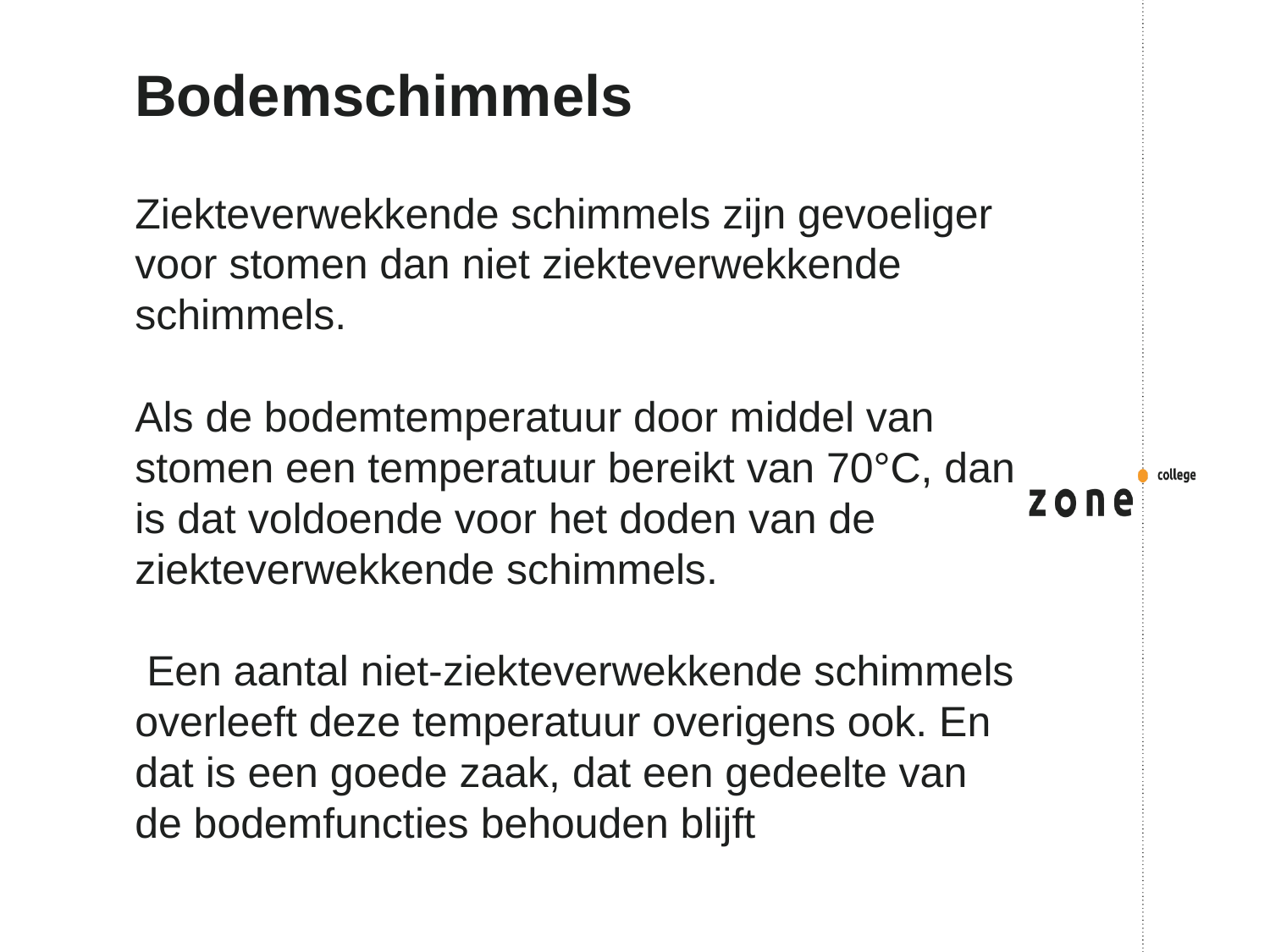

# Bodemschimmels
Ziekteverwekkende schimmels zijn gevoeliger voor stomen dan niet ziekteverwekkende schimmels.

Als de bodemtemperatuur door middel van stomen een temperatuur bereikt van 70°C, dan is dat voldoende voor het doden van de ziekteverwekkende schimmels.

 Een aantal niet-ziekteverwekkende schimmels overleeft deze temperatuur overigens ook. En dat is een goede zaak, dat een gedeelte van de bodemfuncties behouden blijft